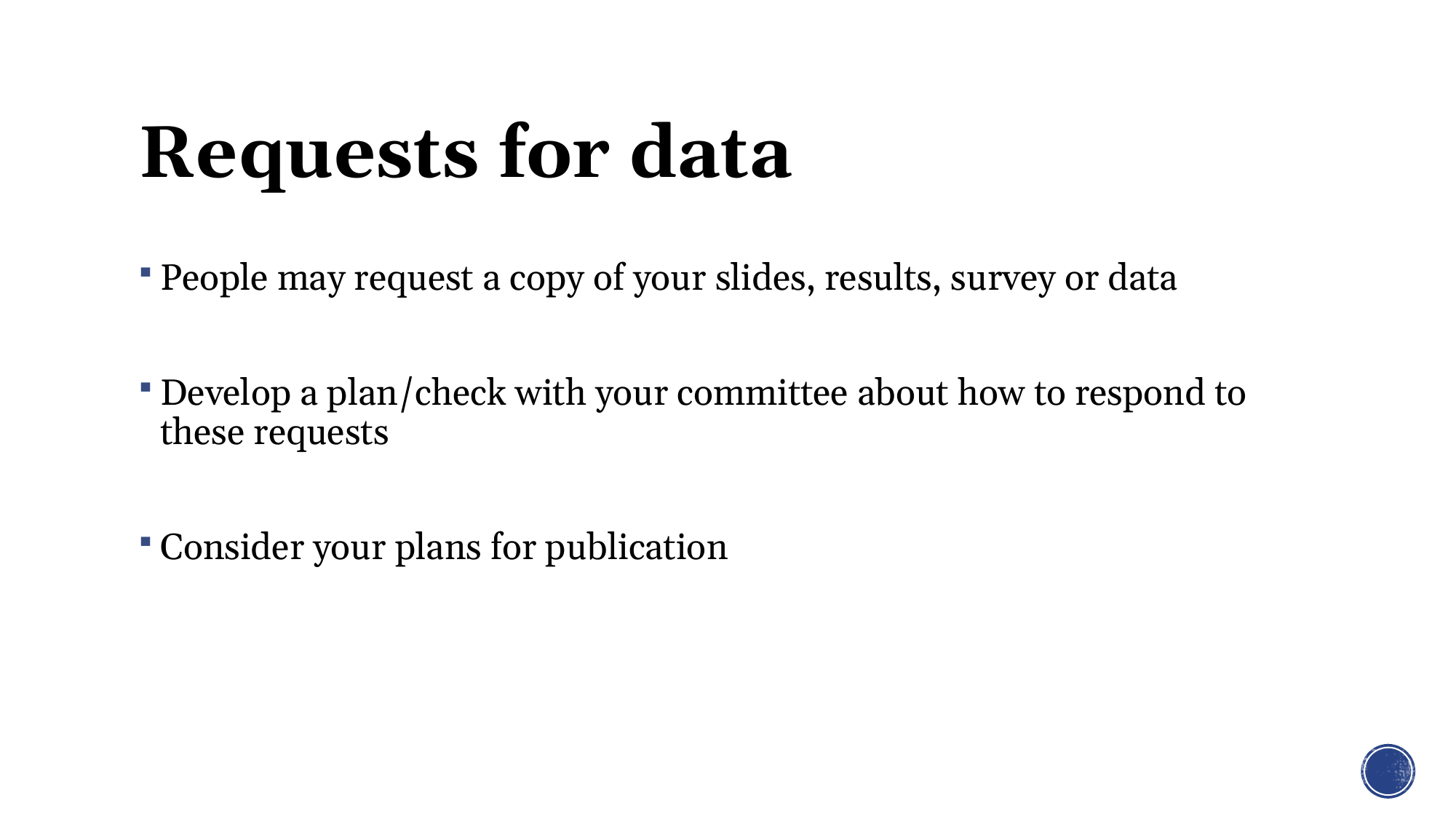

# Requests for data
People may request a copy of your slides, results, survey or data

Develop a plan/check with your committee about how to respond to these requests

Consider your plans for publication